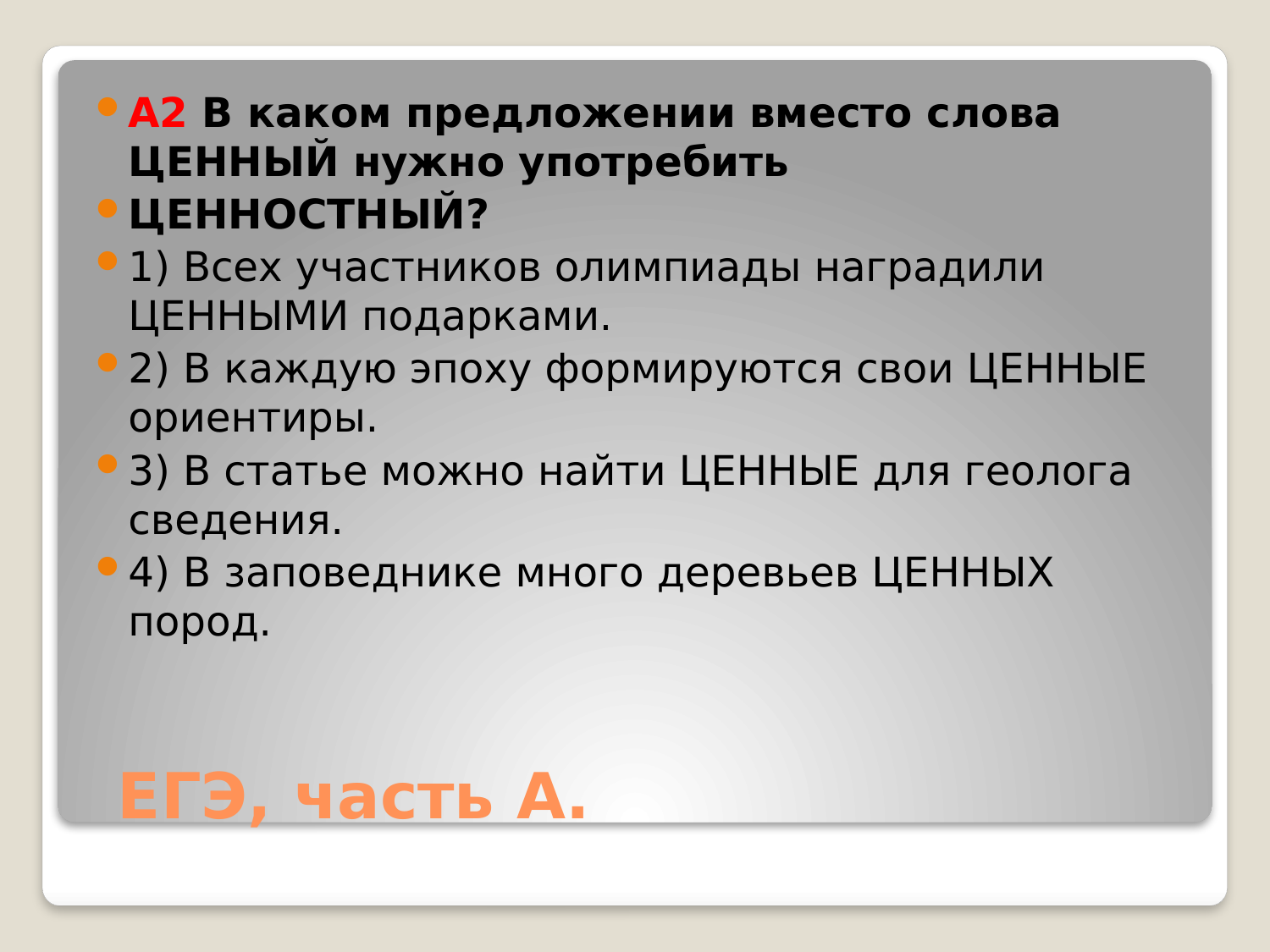

A2 В каком предложении вместо слова ЦЕННЫЙ нужно употребить
ЦЕННОСТНЫЙ?
1) Всех участников олимпиады наградили ЦЕННЫМИ подарками.
2) В каждую эпоху формируются свои ЦЕННЫЕ ориентиры.
3) В статье можно найти ЦЕННЫЕ для геолога сведения.
4) В заповеднике много деревьев ЦЕННЫХ пород.
# ЕГЭ, часть А.